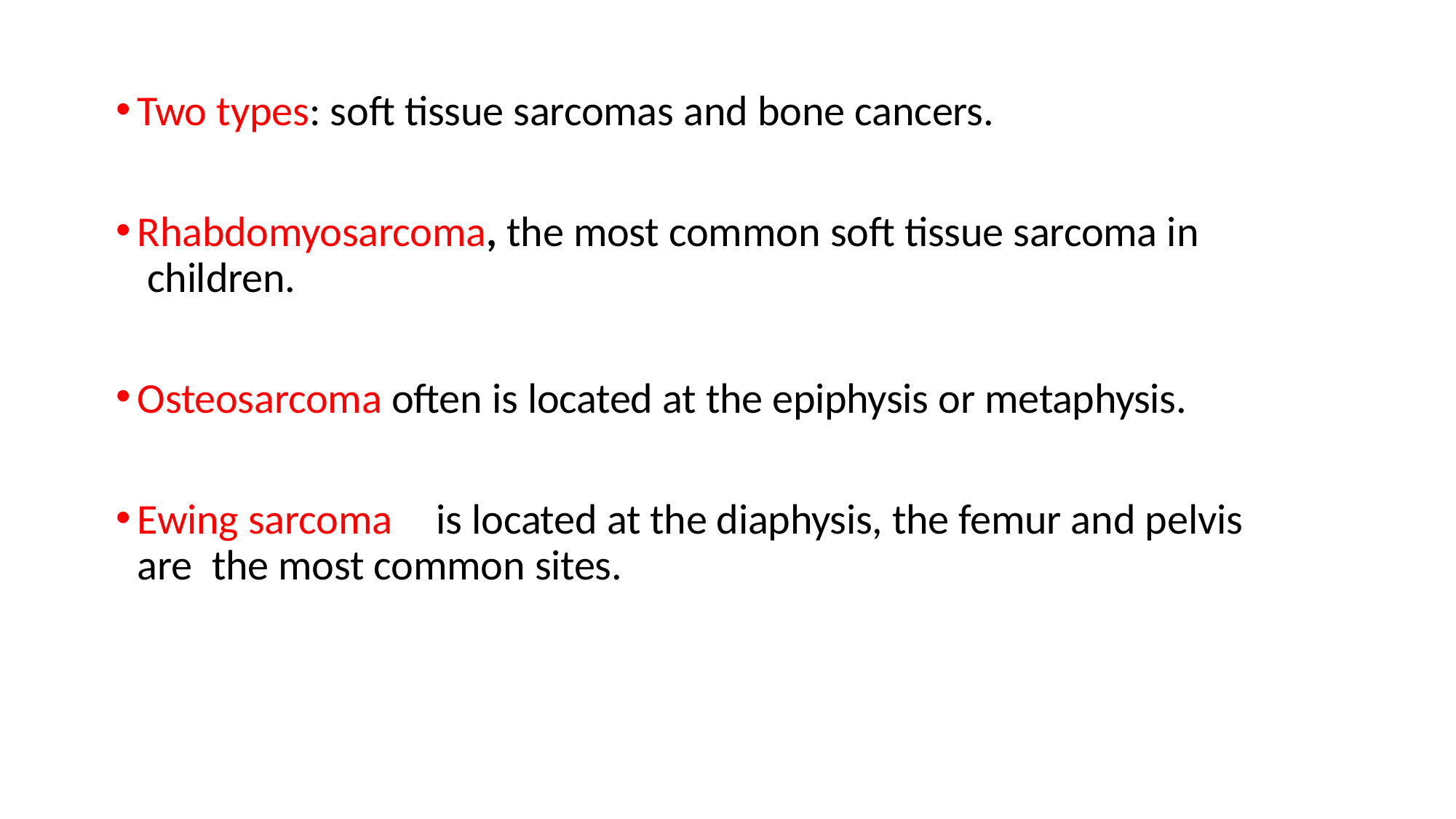

Two types: soft tissue sarcomas and bone cancers.

Rhabdomyosarcoma, the most common soft tissue sarcoma in  children.

Osteosarcoma often is located at the epiphysis or metaphysis.

Ewing sarcoma	is located at the diaphysis, the femur and pelvis are  the most common sites.